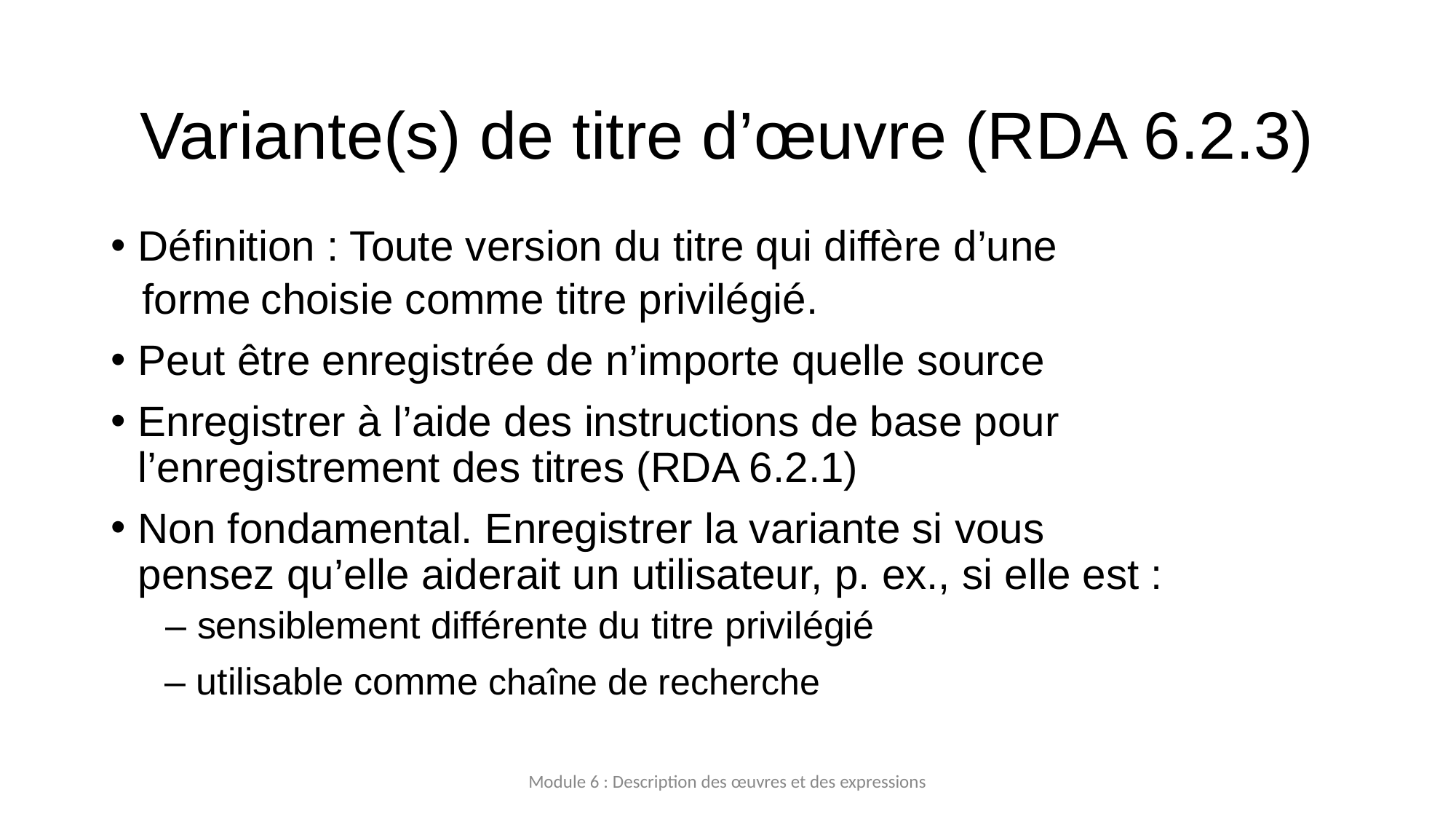

# Variante(s) de titre d’œuvre (RDA 6.2.3)
Définition : Toute version du titre qui diffère d’une
forme choisie comme titre privilégié.
Peut être enregistrée de n’importe quelle source
Enregistrer à l’aide des instructions de base pour l’enregistrement des titres (RDA 6.2.1)
Non fondamental. Enregistrer la variante si vous pensez qu’elle aiderait un utilisateur, p. ex., si elle est :
– sensiblement différente du titre privilégié
– utilisable comme chaîne de recherche
Module 6 : Description des œuvres et des expressions